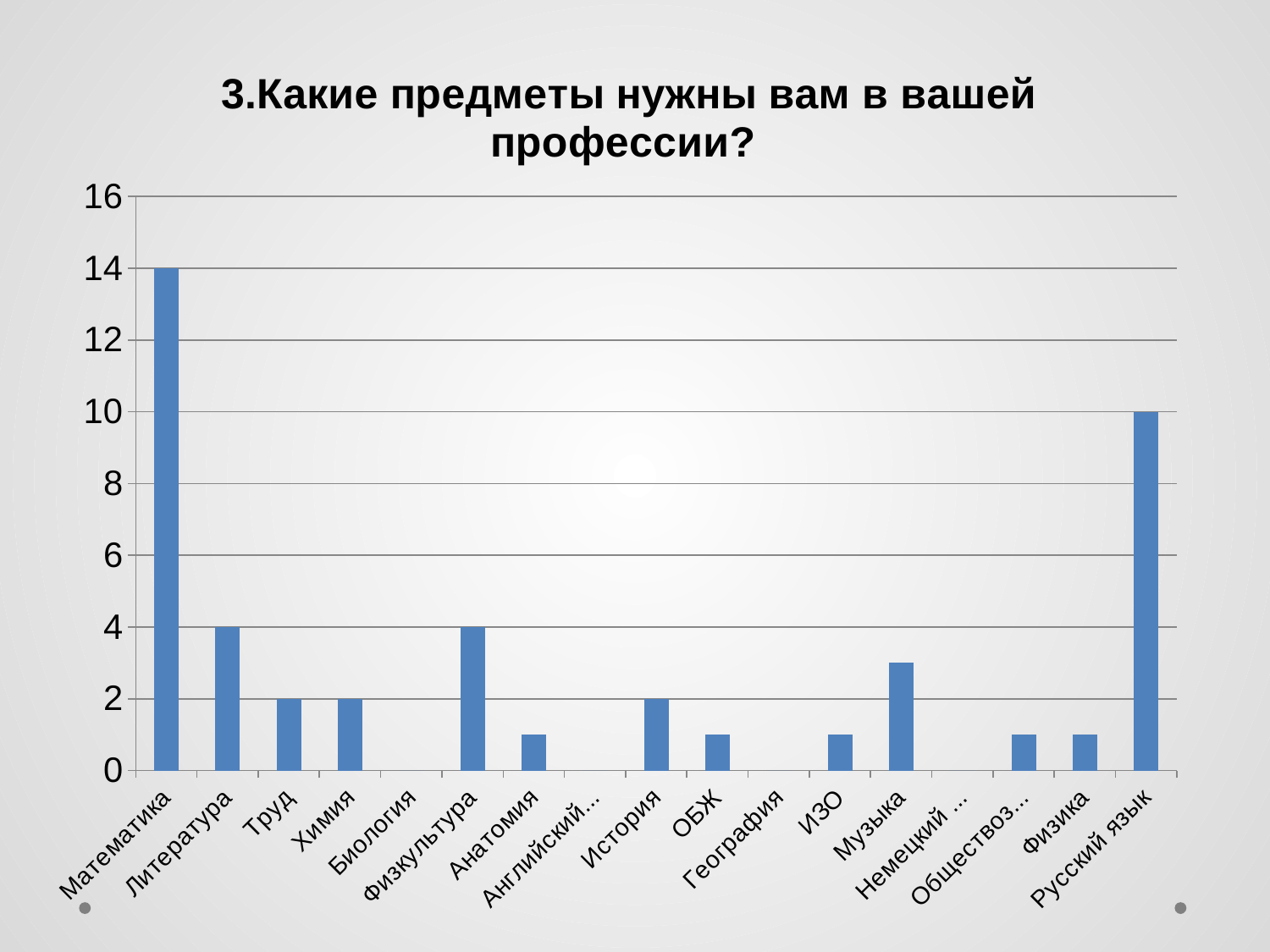

### Chart: 3.Какие предметы нужны вам в вашей профессии?

| Category | Выбор  |
|---|---|
| Математика | 14.0 |
| Литература | 4.0 |
| Труд | 2.0 |
| Химия | 2.0 |
| Биология | 0.0 |
| Физкультура | 4.0 |
| Анатомия | 1.0 |
| Английский язык | 0.0 |
| История | 2.0 |
| ОБЖ | 1.0 |
| География | 0.0 |
| ИЗО | 1.0 |
| Музыка | 3.0 |
| Немецкий язык | 0.0 |
| Обществознание | 1.0 |
| Физика | 1.0 |
| Русский язык | 10.0 |